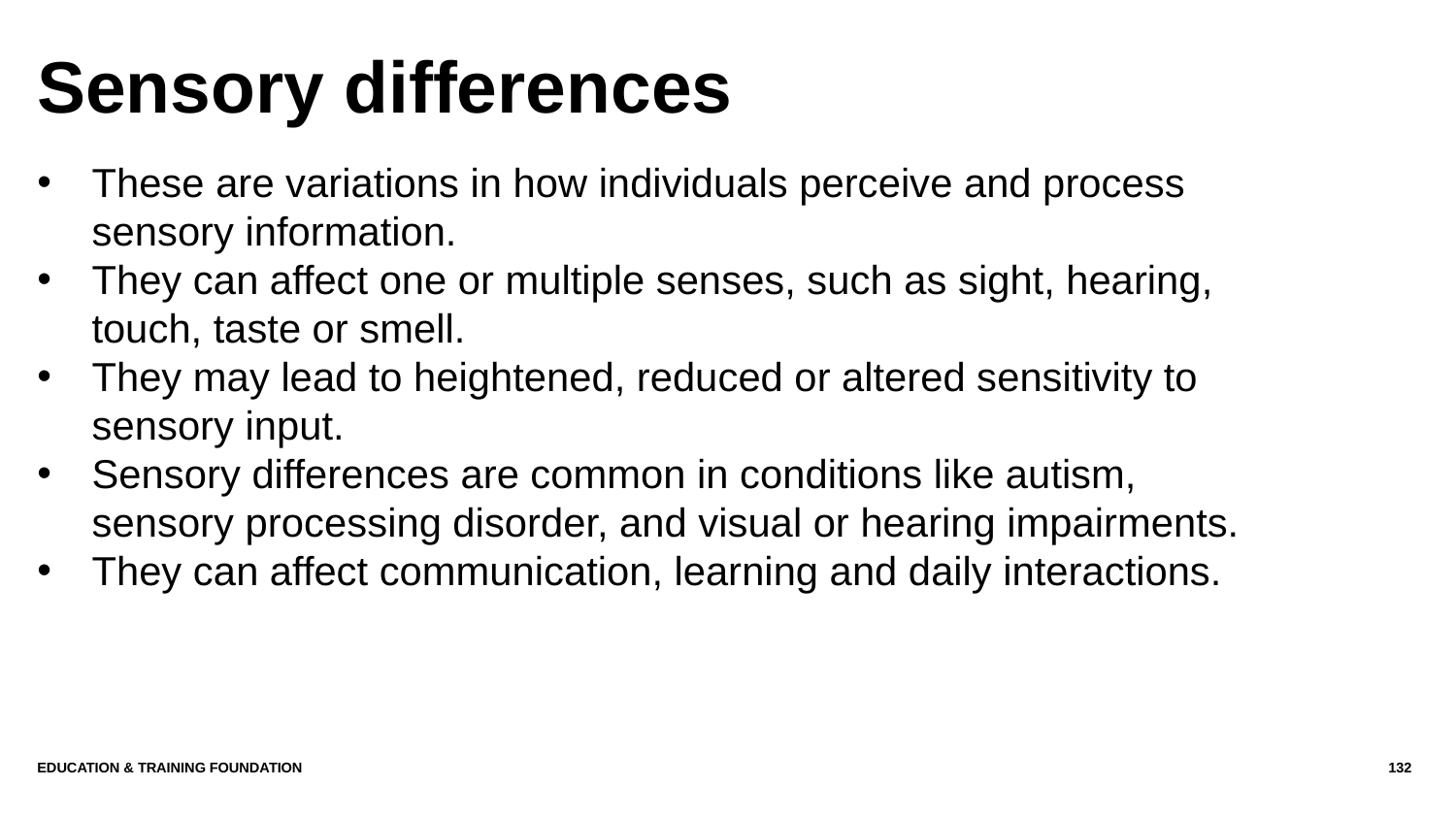

# Sensory differences
These are variations in how individuals perceive and process sensory information.
They can affect one or multiple senses, such as sight, hearing, touch, taste or smell.
They may lead to heightened, reduced or altered sensitivity to sensory input.
Sensory differences are common in conditions like autism, sensory processing disorder, and visual or hearing impairments.
They can affect communication, learning and daily interactions.
Education & Training Foundation
132